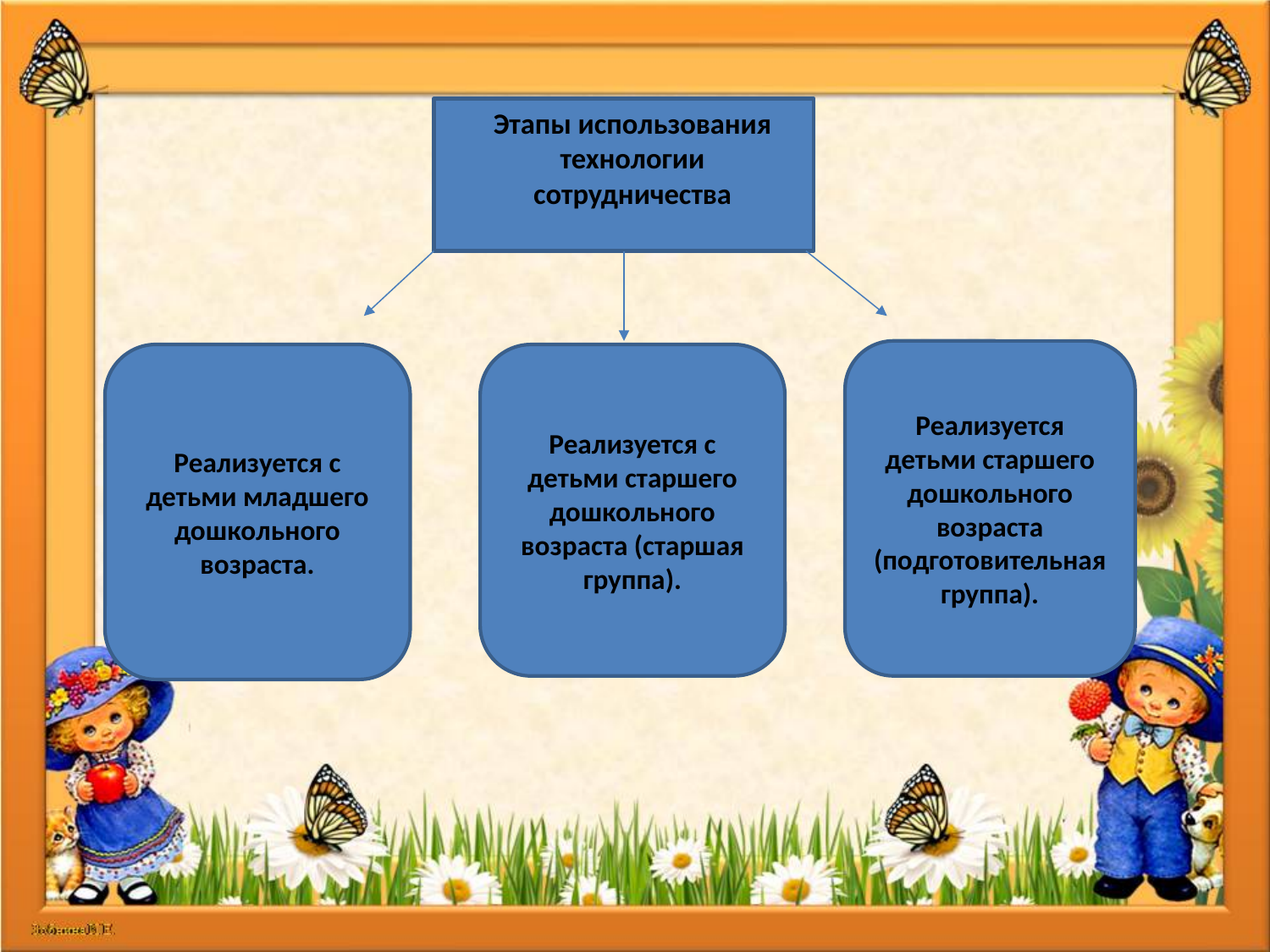

Этапы использования технологии сотрудничества

Реализуется детьми старшего дошкольного возраста (подготовительная группа).

Реализуется с детьми младшего дошкольного возраста.
Реализуется с детьми старшего дошкольного возраста (старшая группа).